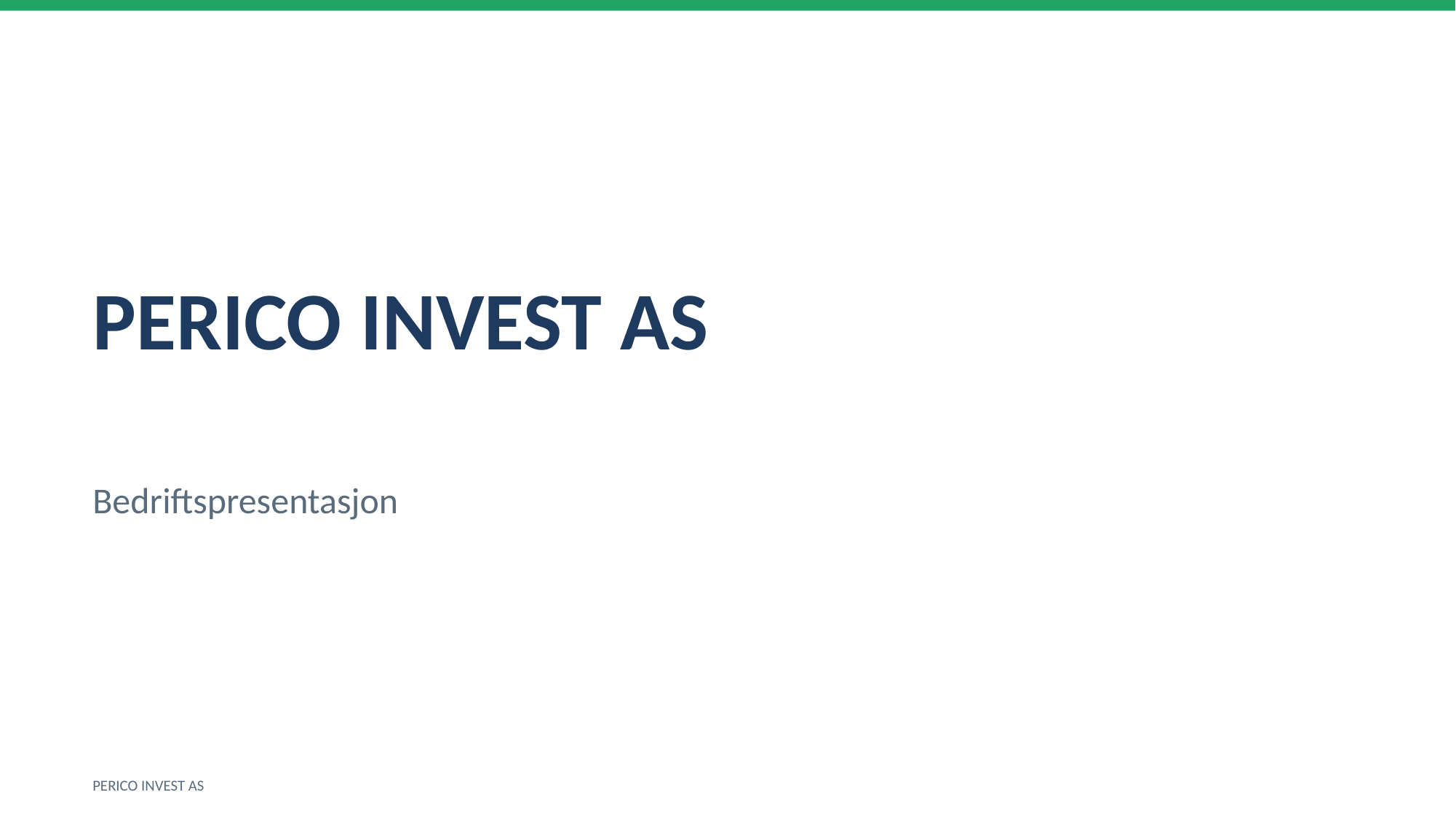

PERICO INVEST AS
Bedriftspresentasjon
PERICO INVEST AS